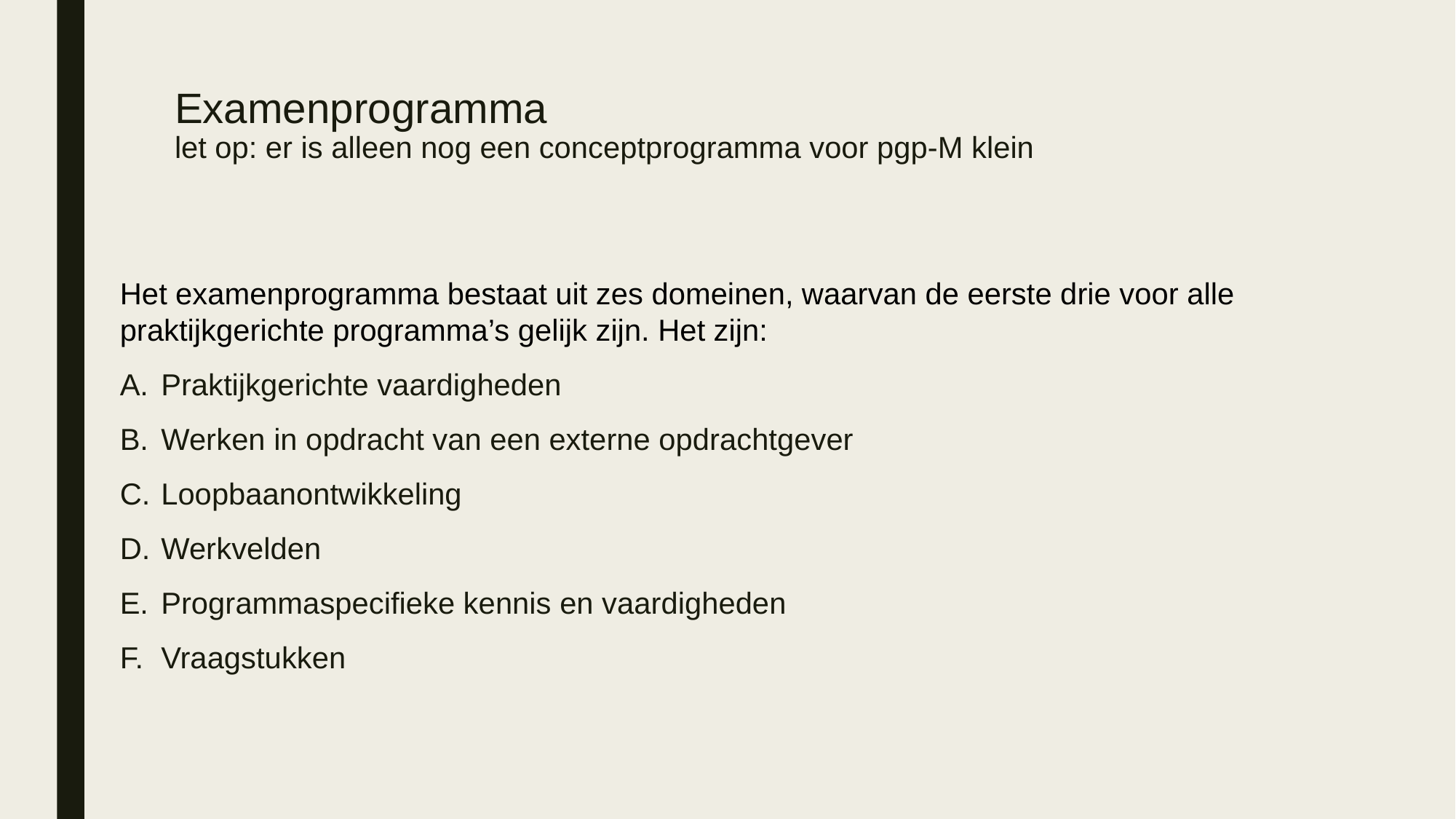

# Examenprogramma let op: er is alleen nog een conceptprogramma voor pgp-M klein

Het examenprogramma bestaat uit zes domeinen, waarvan de eerste drie voor alle praktijkgerichte programma’s gelijk zijn. Het zijn:
Praktijkgerichte vaardigheden
Werken in opdracht van een externe opdrachtgever
Loopbaanontwikkeling
Werkvelden
Programmaspecifieke kennis en vaardigheden
Vraagstukken